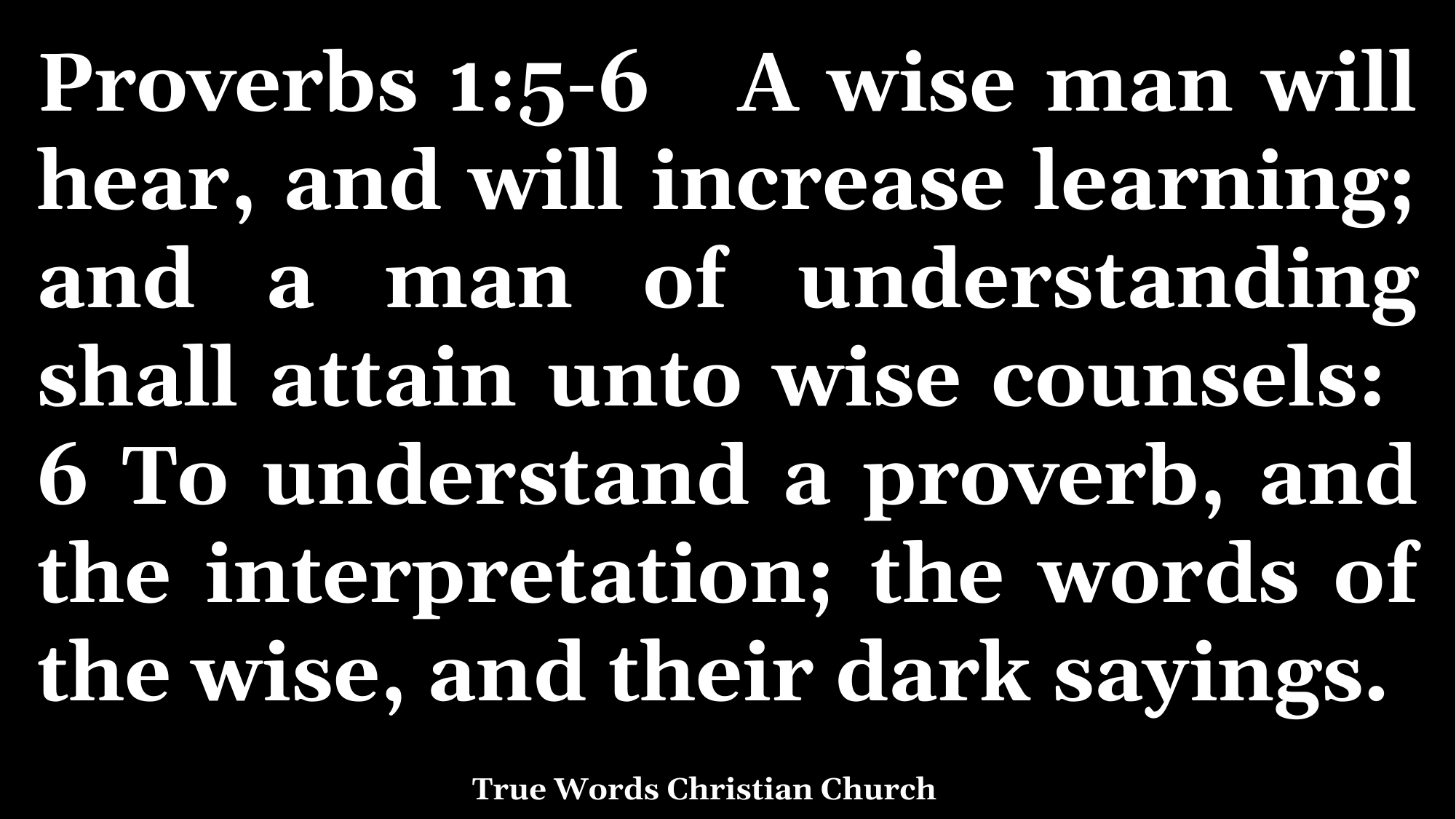

Proverbs 1:5-6   A wise man will hear, and will increase learning; and a man of understanding shall attain unto wise counsels:  6 To understand a proverb, and the interpretation; the words of the wise, and their dark sayings.
True Words Christian Church